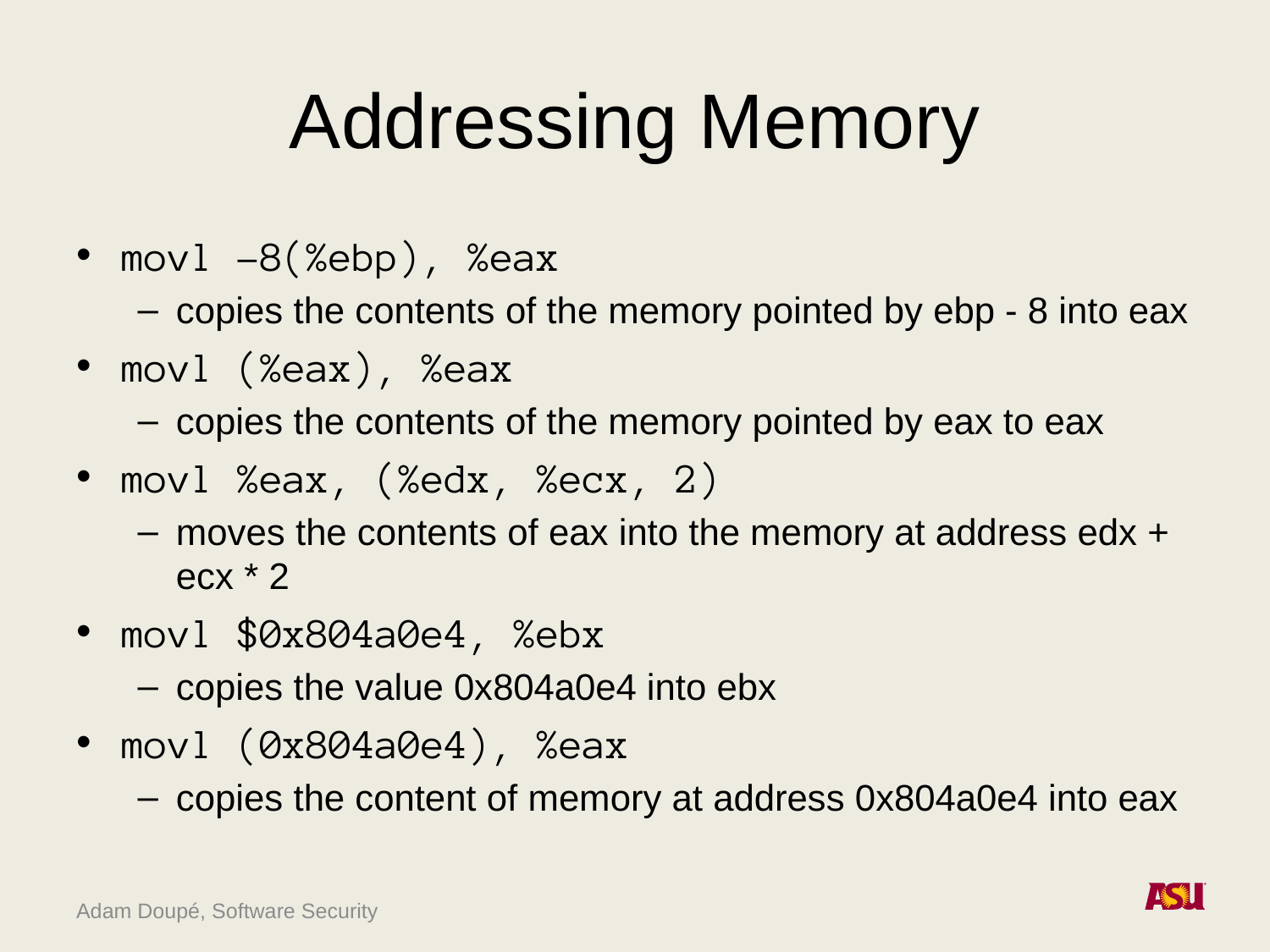

# Addressing Memory
movl -8(%ebp), %eax
copies the contents of the memory pointed by ebp - 8 into eax
movl (%eax), %eax
copies the contents of the memory pointed by eax to eax
movl %eax, (%edx, %ecx, 2)
moves the contents of eax into the memory at address edx + ecx * 2
movl $0x804a0e4, %ebx
copies the value 0x804a0e4 into ebx
movl (0x804a0e4), %eax
copies the content of memory at address 0x804a0e4 into eax